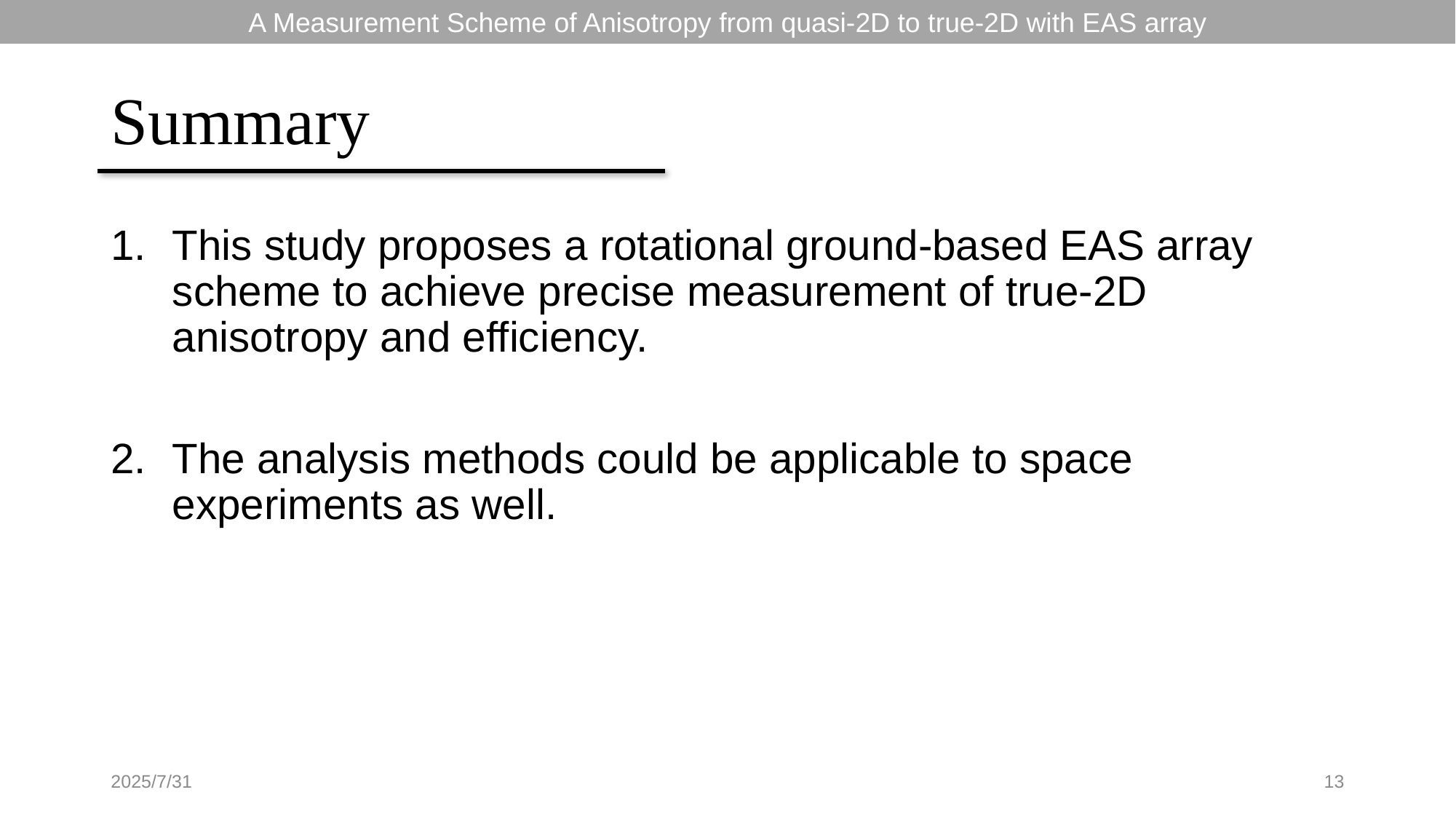

# Summary
This study proposes a rotational ground-based EAS array scheme to achieve precise measurement of true-2D anisotropy and efficiency.

The analysis methods could be applicable to space experiments as well.
2025/7/31
13